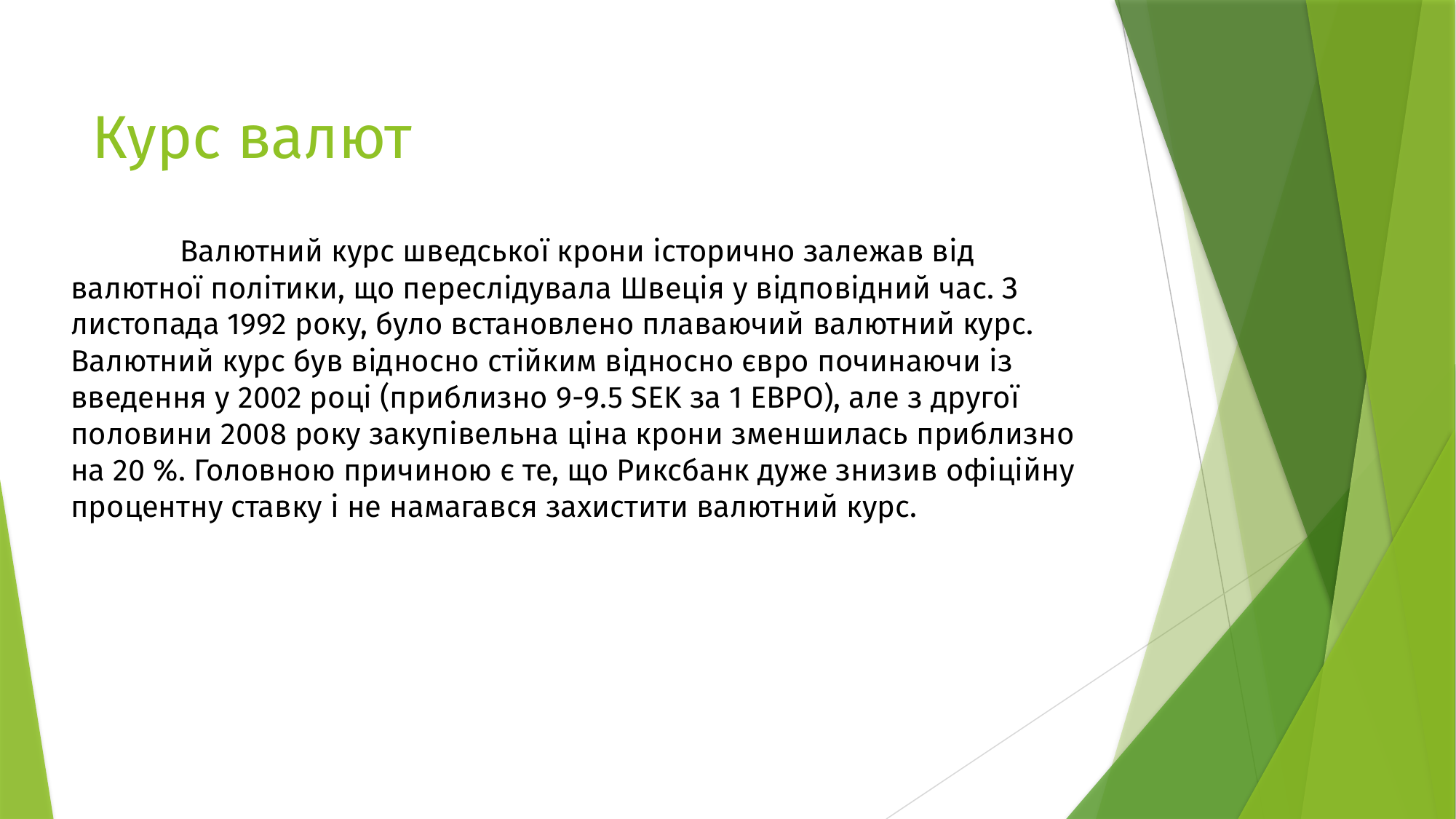

# Курс валют
	Валютний курс шведської крони історично залежав від валютної політики, що переслідувала Швеція у відповідний час. З листопада 1992 року, було встановлено плаваючий валютний курс. Валютний курс був відносно стійким відносно євро починаючи із введення у 2002 році (приблизно 9-9.5 SEK за 1 ЕВРО), але з другої половини 2008 року закупівельна ціна крони зменшилась приблизно на 20 %. Головною причиною є те, що Риксбанк дуже знизив офіційну процентну ставку і не намагався захистити валютний курс.